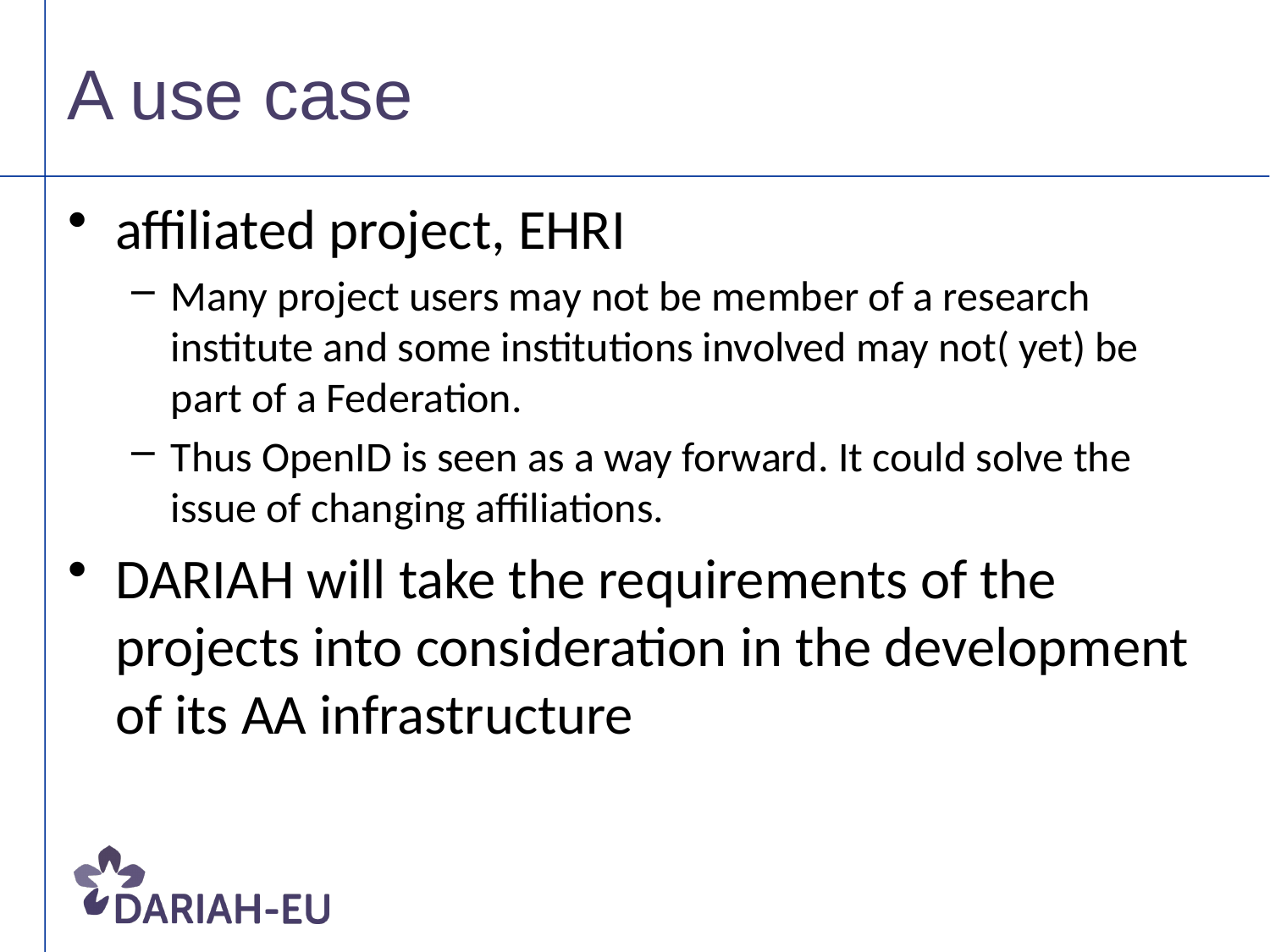

# A use case
affiliated project, EHRI
Many project users may not be member of a research institute and some institutions involved may not( yet) be part of a Federation.
Thus OpenID is seen as a way forward. It could solve the issue of changing affiliations.
DARIAH will take the requirements of the projects into consideration in the development of its AA infrastructure